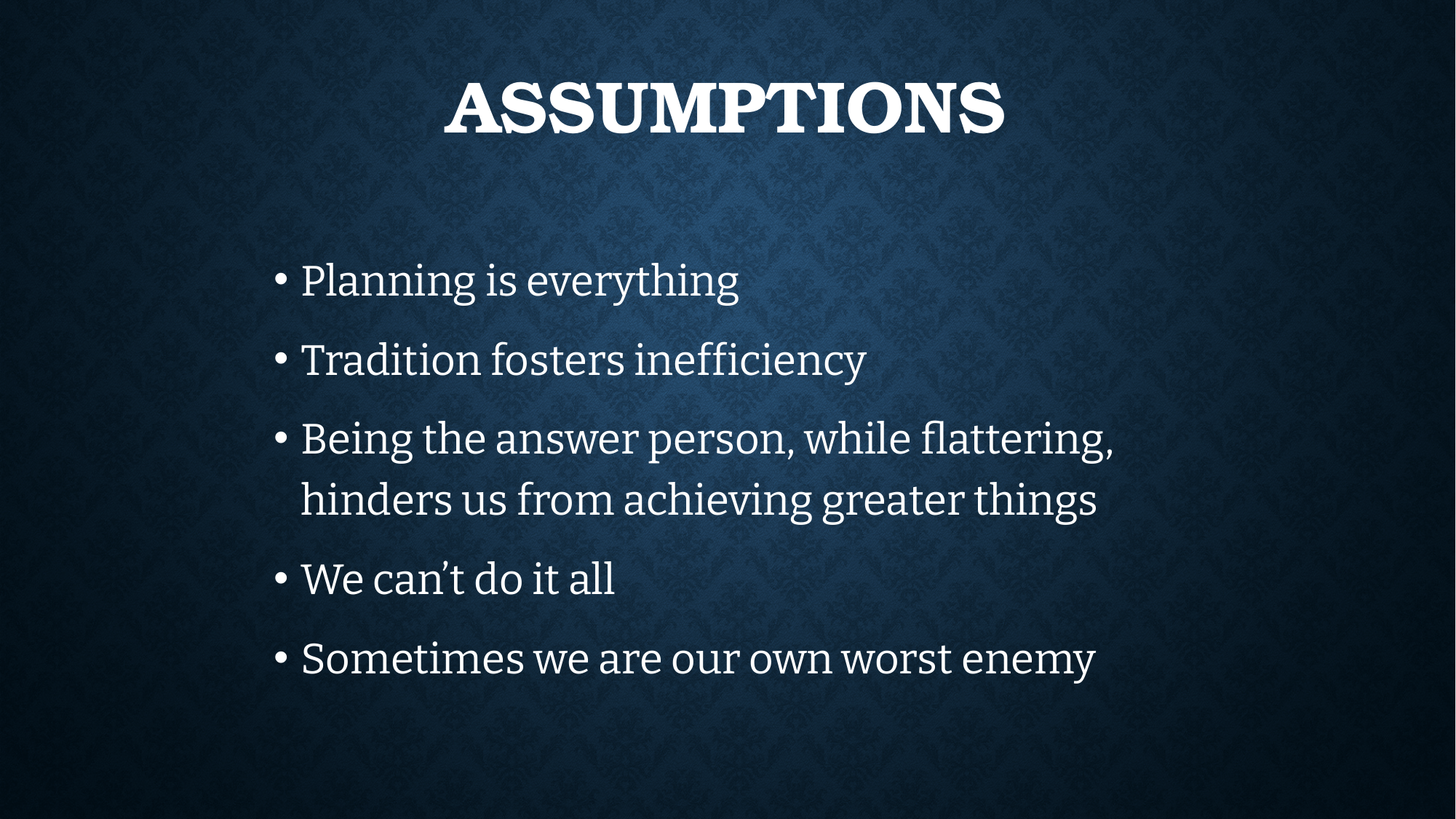

# Assumptions
Planning is everything
Tradition fosters inefficiency
Being the answer person, while flattering, hinders us from achieving greater things
We can’t do it all
Sometimes we are our own worst enemy